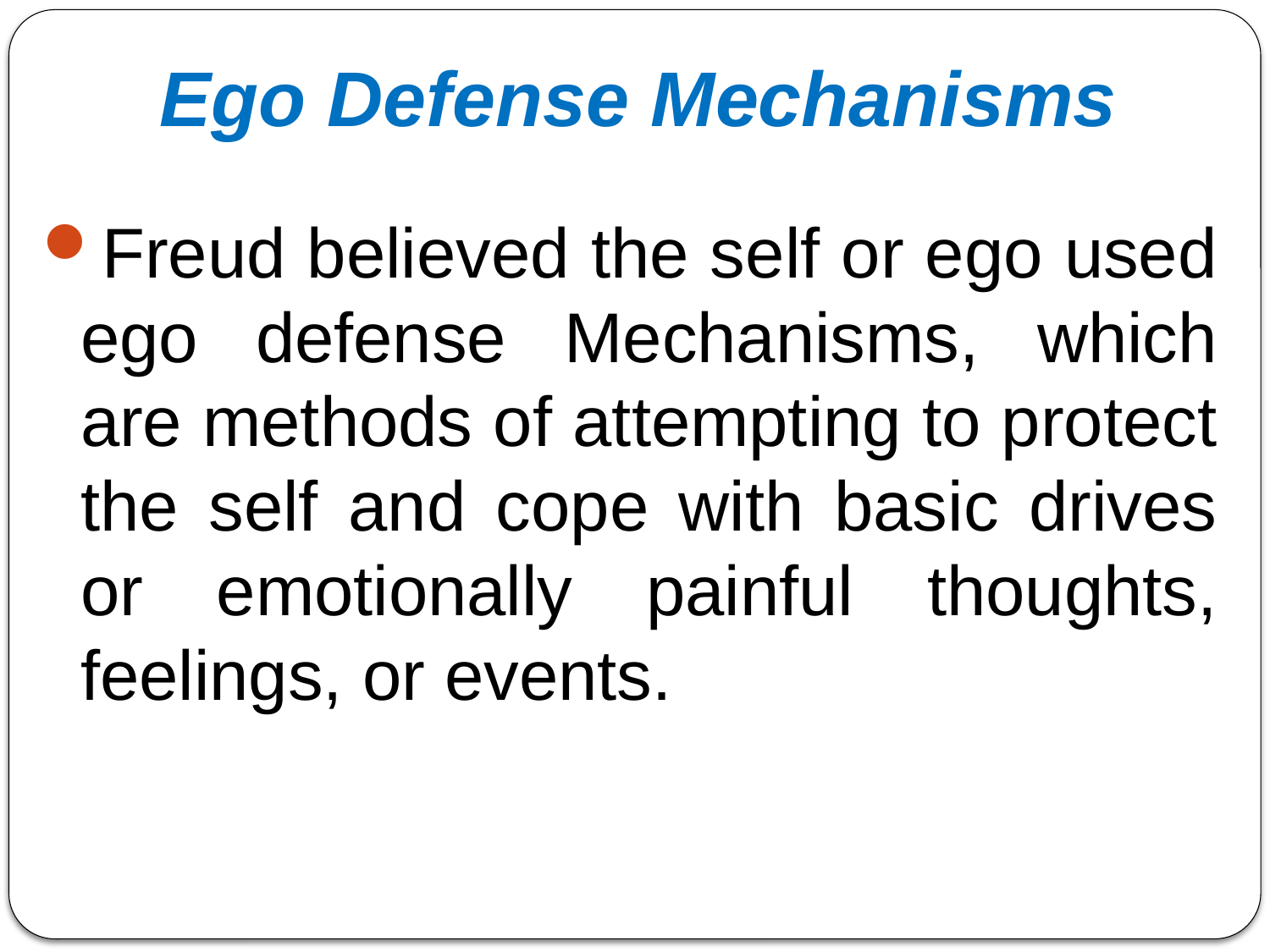

# Ego Defense Mechanisms
Freud believed the self or ego used ego defense Mechanisms, which are methods of attempting to protect the self and cope with basic drives or emotionally painful thoughts, feelings, or events.